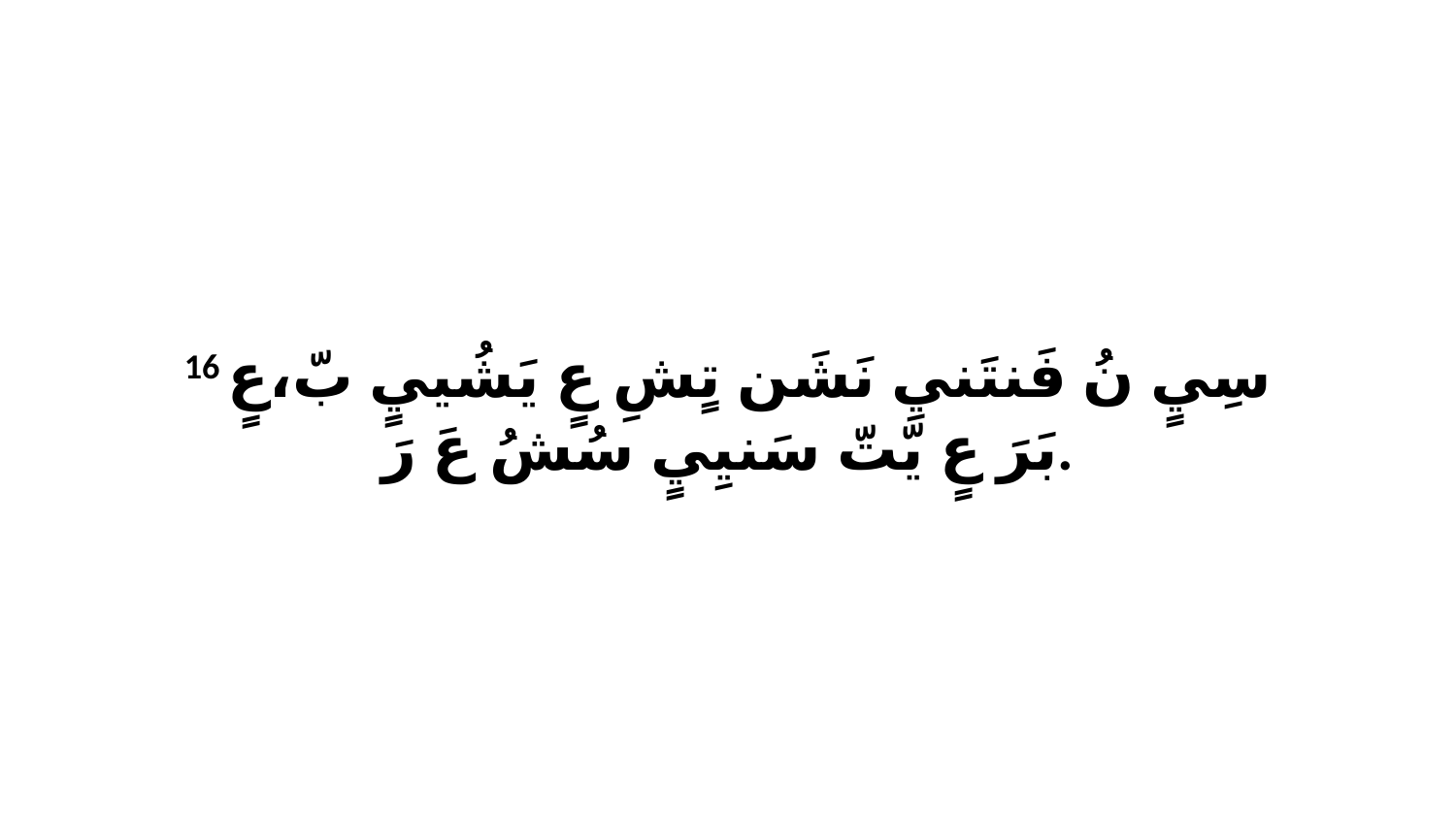

16 سِيٍ نُ فَنتَنيِ نَشَن تٍشِ عٍ يَشُييٍ بّ،عٍ بَرَ عٍ يّتّ سَنيِيٍ سُشُ عَ رَ.